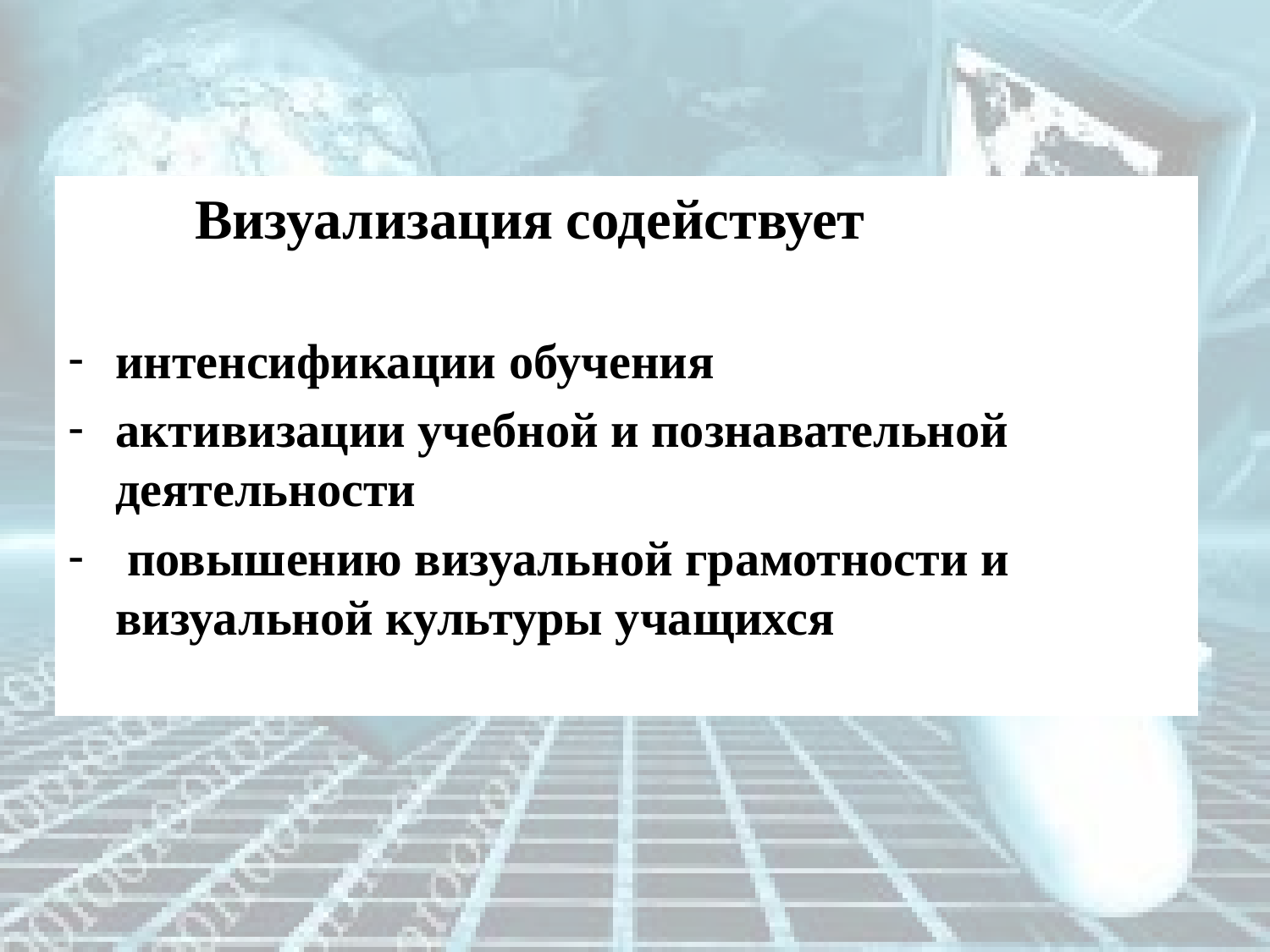

Визуализация содействует

интенсификации обучения
активизации учебной и познавательной деятельности
 повышению визуальной грамотности и визуальной культуры учащихся